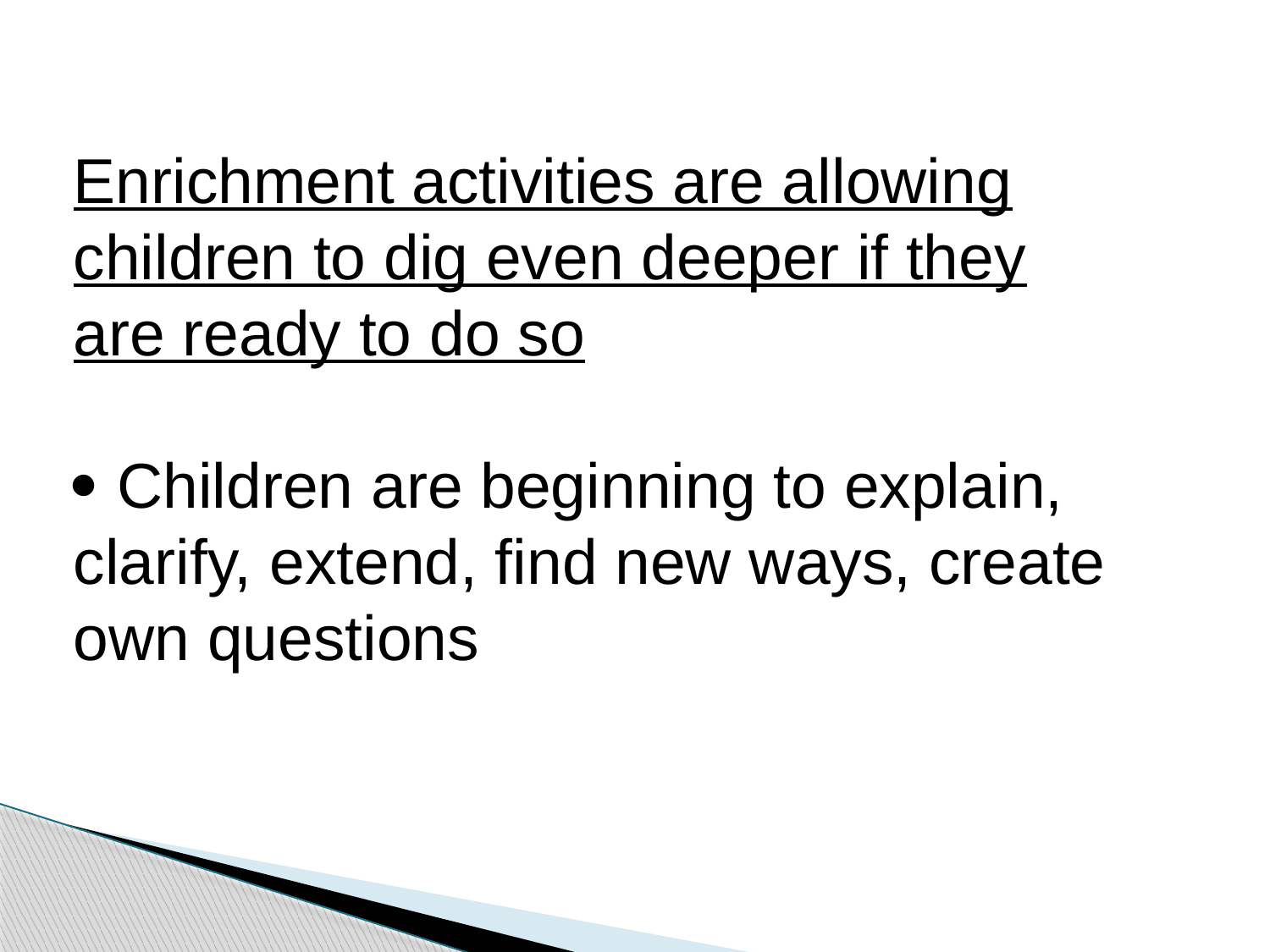

Enrichment activities are allowing children to dig even deeper if they are ready to do so

• Children are beginning to explain, clarify, extend, find new ways, create own questions